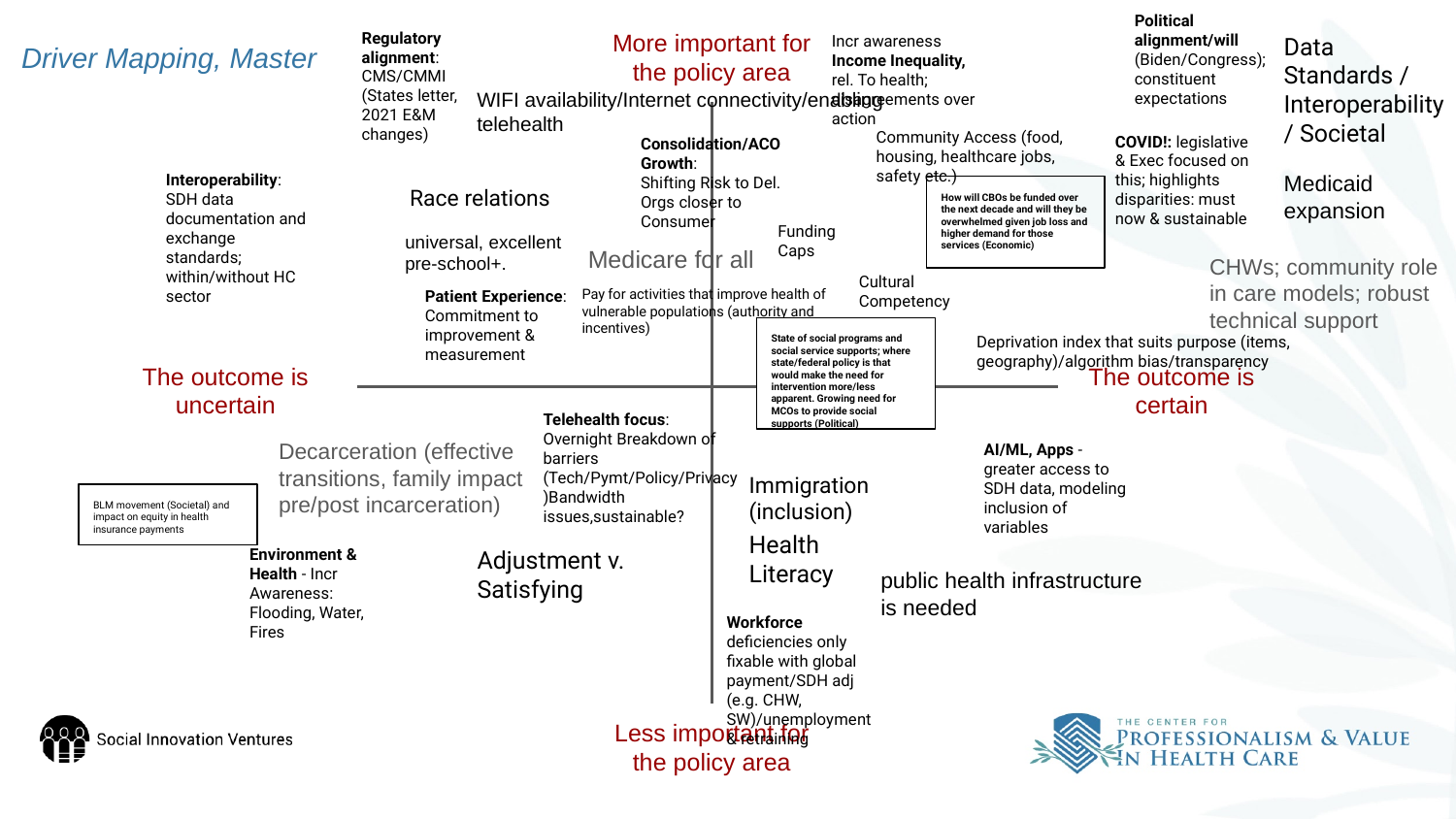

Political alignment/will (Biden/Congress); constituent expectations
Driver Mapping, Master
More important for the policy area
Regulatory alignment: CMS/CMMI (States letter, 2021 E&M changes)

Data Standards / Interoperability / Societal
Incr awareness Income Inequality, rel. To health; disagreements over action
WIFI availability/Internet connectivity/enabling telehealth
Community Access (food, housing, healthcare jobs, safety etc.)
COVID!: legislative  & Exec focused on this; highlights disparities: must now & sustainable
Consolidation/ACO Growth:
Shifting Risk to Del. Orgs closer to Consumer
Interoperability: SDH data documentation and exchange standards; within/without HC sector

Medicaid expansion
Race relations
How will CBOs be funded over the next decade and will they be overwhelmed given job loss and higher demand for those services (Economic)
Funding Caps
universal, excellent pre-school+.
Medicare for all
CHWs; community role in care models; robust technical support
Cultural Competency

Pay for activities that improve health of vulnerable populations (authority and incentives)
Patient Experience: Commitment to improvement & measurement
Deprivation index that suits purpose (items, geography)/algorithm bias/transparency
State of social programs and social service supports; where state/federal policy is that would make the need for intervention more/less apparent. Growing need for MCOs to provide social supports (Political)
The outcome is uncertain
The outcome is certain
Telehealth focus: Overnight Breakdown of barriers (Tech/Pymt/Policy/Privacy)Bandwidth issues,sustainable?
Decarceration (effective transitions, family impact pre/post incarceration)
AI/ML, Apps - greater access to SDH data, modeling inclusion of variables
Immigration (inclusion)
BLM movement (Societal) and impact on equity in health insurance payments
Health Literacy

Environment & Health - Incr Awareness: Flooding, Water, Fires
Adjustment v. Satisfying
public health infrastructure is needed
Workforce deficiencies only fixable with global payment/SDH adj (e.g. CHW, SW)/unemployment & retraining
Less important for the policy area